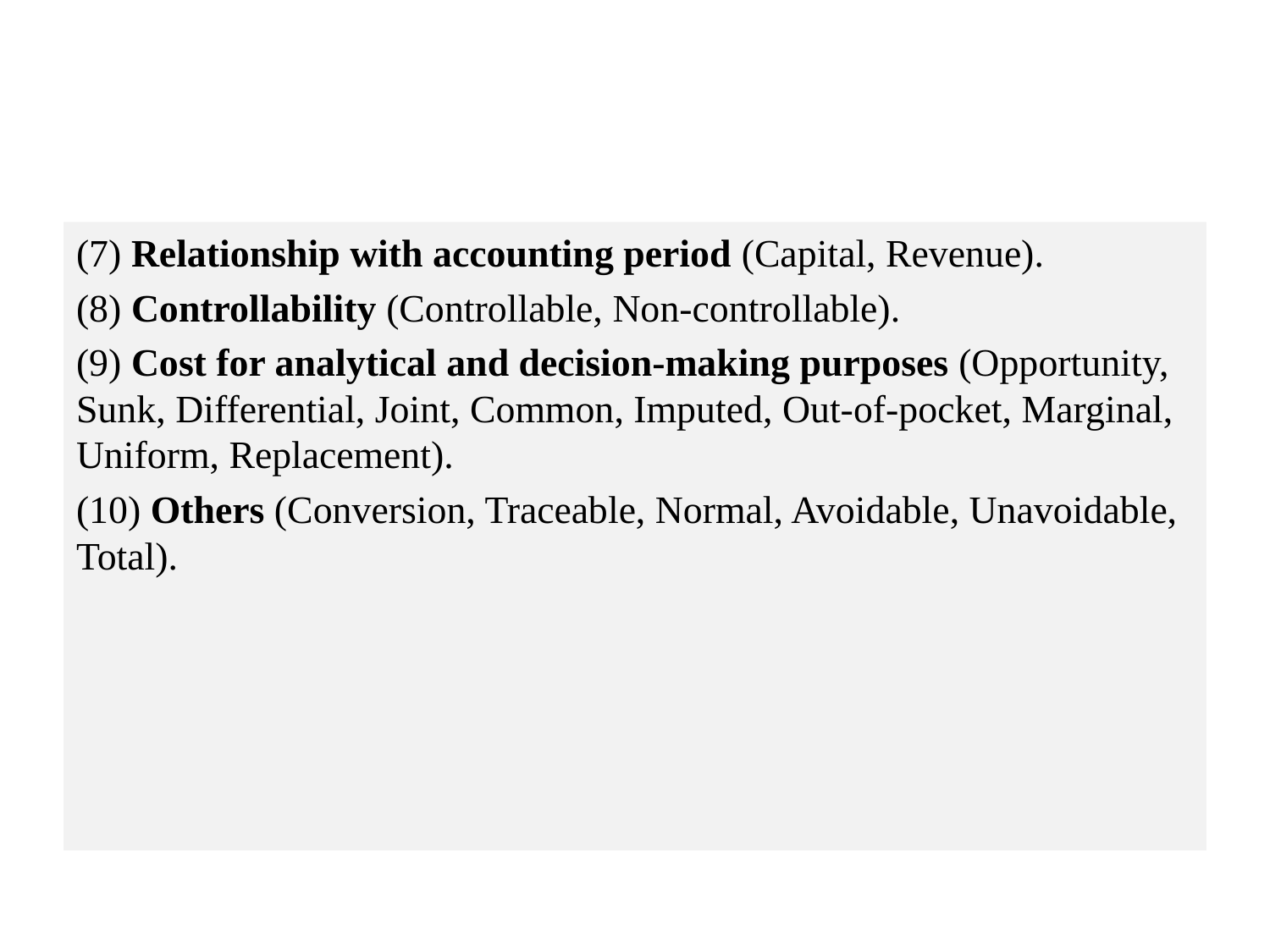

#
(7) Relationship with accounting period (Capital, Revenue).
(8) Controllability (Controllable, Non-controllable).
(9) Cost for analytical and decision-making purposes (Opportunity, Sunk, Differential, Joint, Common, Imputed, Out-of-pocket, Marginal, Uniform, Replacement).
(10) Others (Conversion, Traceable, Normal, Avoidable, Unavoidable, Total).